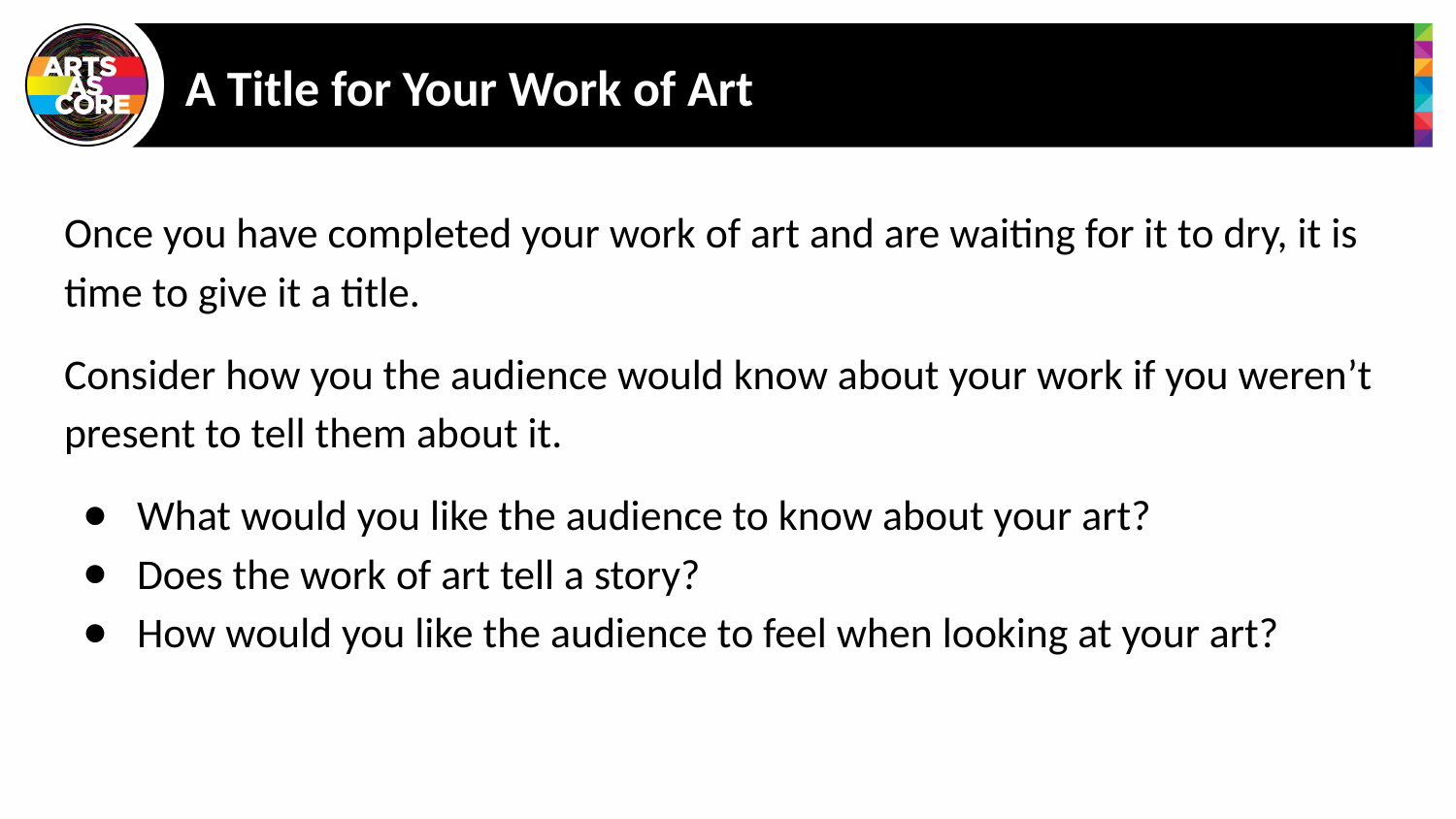

# A Title for Your Work of Art
Once you have completed your work of art and are waiting for it to dry, it is time to give it a title.
Consider how you the audience would know about your work if you weren’t present to tell them about it.
What would you like the audience to know about your art?
Does the work of art tell a story?
How would you like the audience to feel when looking at your art?